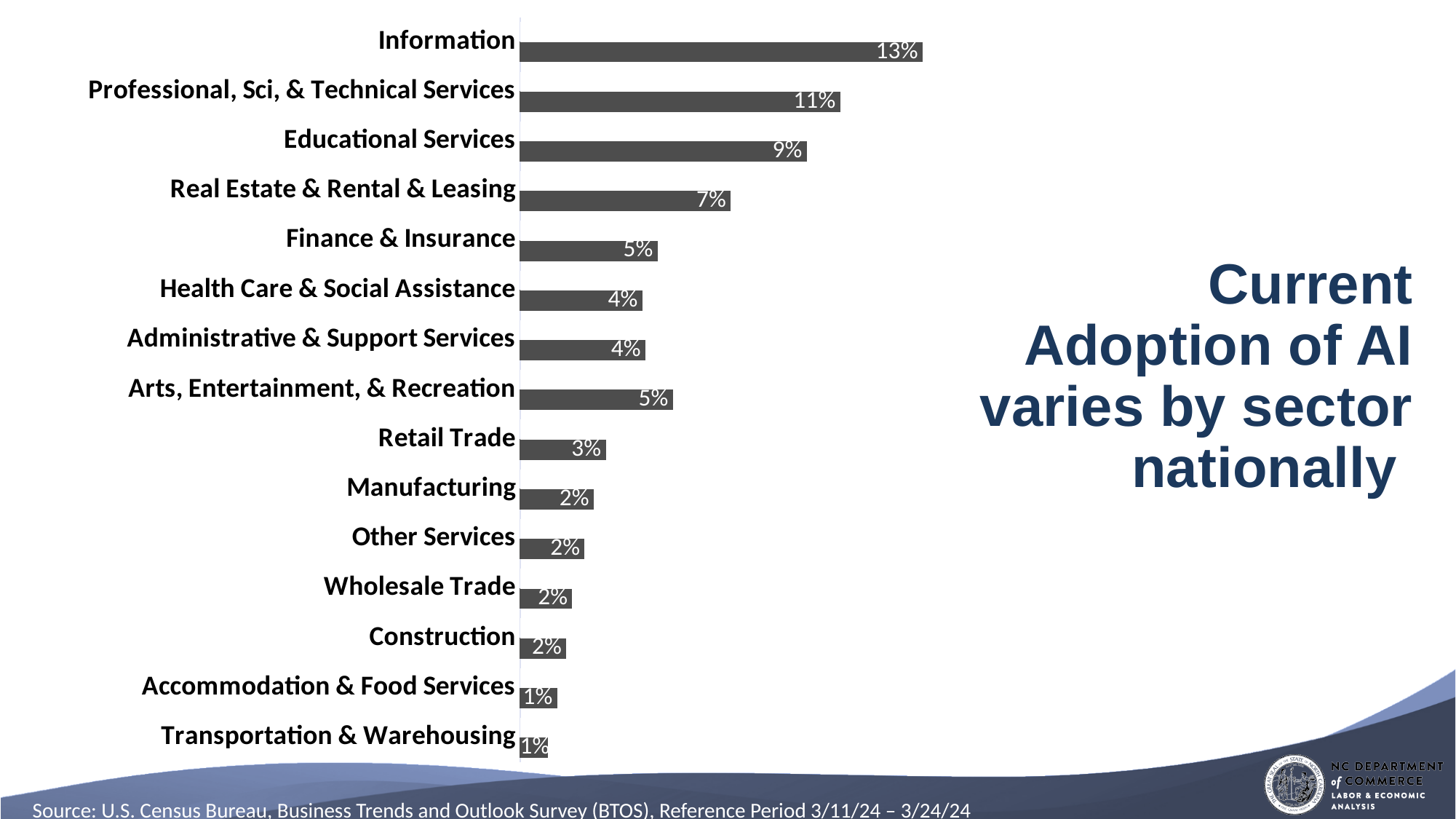

### Chart

| Category | Current | Future |
|---|---|---|
| Transportation & Warehousing | 0.009 | 0.014 |
| Accommodation & Food Services | 0.012 | 0.02 |
| Construction | 0.015 | 0.026 |
| Wholesale Trade | 0.017 | 0.037 |
| Other Services | 0.021 | 0.038 |
| Manufacturing | 0.024 | 0.04 |
| Retail Trade | 0.028 | 0.041 |
| Arts, Entertainment, & Recreation | 0.05 | 0.064 |
| Administrative & Support Services | 0.041 | 0.065 |
| Health Care & Social Assistance | 0.04 | 0.068 |
| Finance & Insurance | 0.045 | 0.095 |
| Real Estate & Rental & Leasing | 0.069 | 0.096 |
| Educational Services | 0.094 | 0.128 |
| Professional, Sci, & Technical Services | 0.105 | 0.157 |
| Information | 0.132 | 0.191 |
# Current Adoption of AI varies by sector
nationally
Source: U.S. Census Bureau, Business Trends and Outlook Survey (BTOS), Reference Period 3/11/24 – 3/24/24